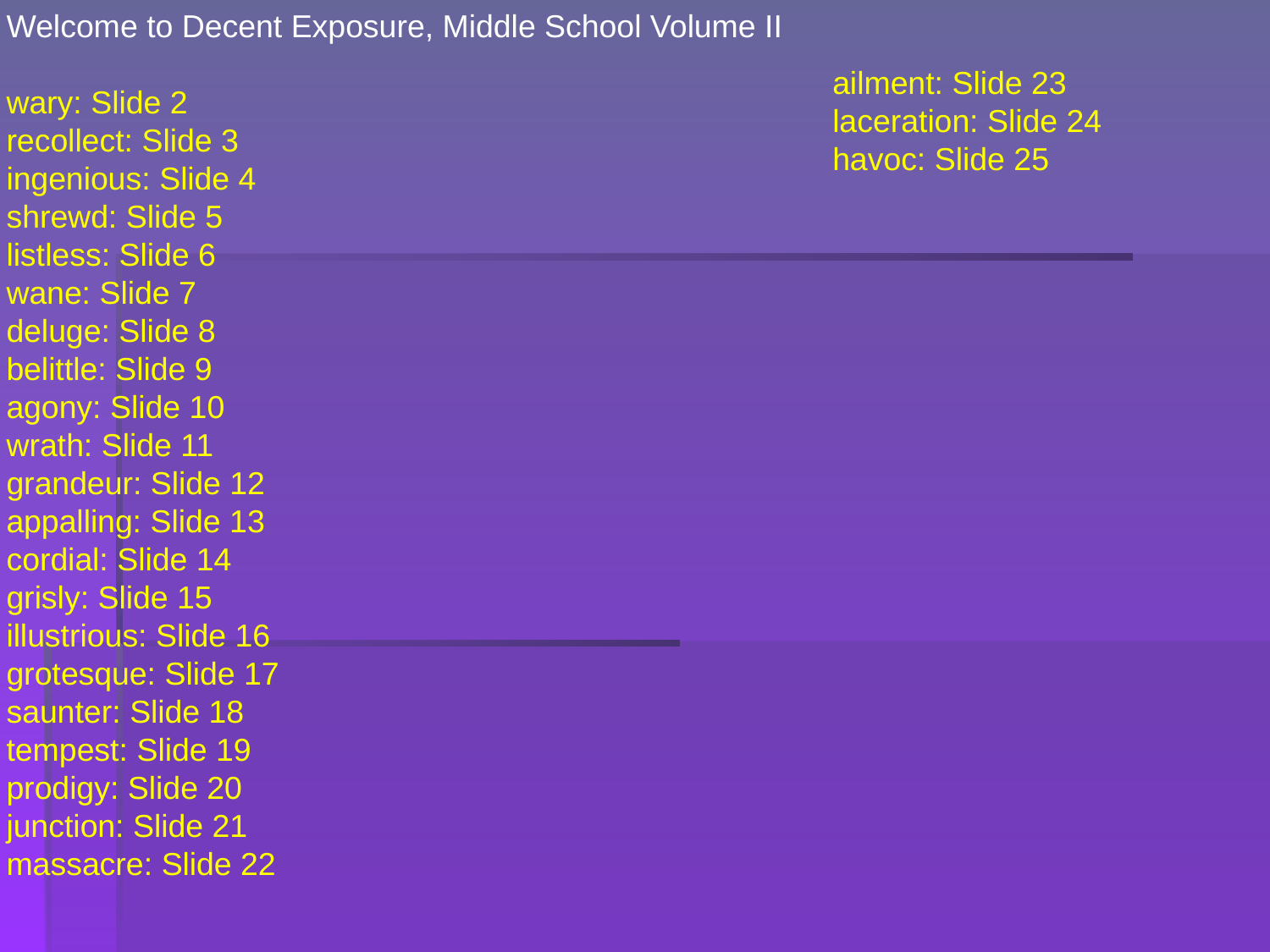

Welcome to Decent Exposure, Middle School Volume II

wary: Slide 2
recollect: Slide 3
ingenious: Slide 4
shrewd: Slide 5
listless: Slide 6
wane: Slide 7
deluge: Slide 8
belittle: Slide 9
agony: Slide 10
wrath: Slide 11
grandeur: Slide 12
appalling: Slide 13
cordial: Slide 14
grisly: Slide 15
illustrious: Slide 16
grotesque: Slide 17
saunter: Slide 18
tempest: Slide 19
prodigy: Slide 20
junction: Slide 21
massacre: Slide 22
ailment: Slide 23
laceration: Slide 24
havoc: Slide 25